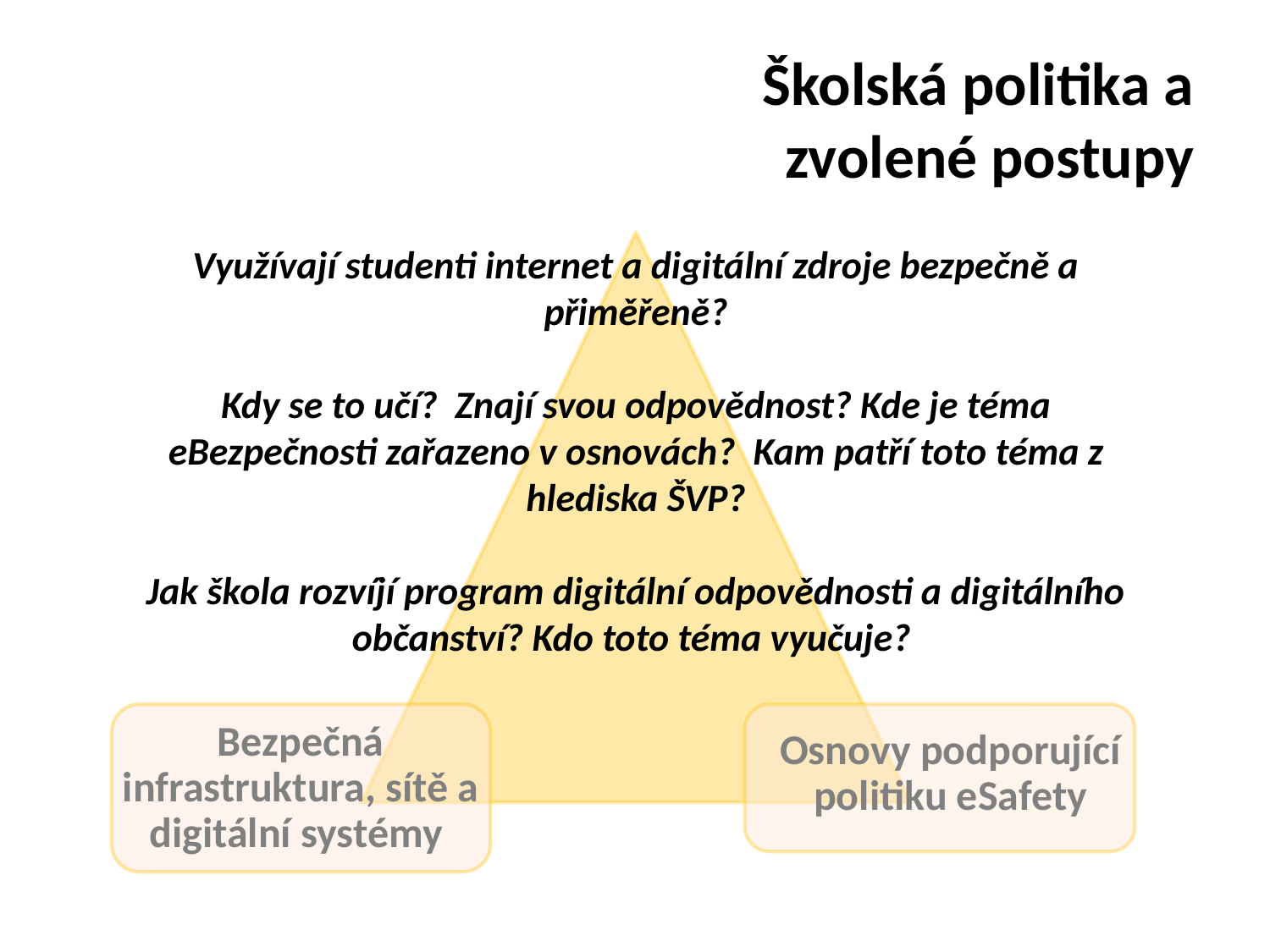

# Školská politika a zvolené postupy

Využívají studenti internet a digitální zdroje bezpečně a přiměřeně?

Kdy se to učí?  Znají svou odpovědnost? Kde je téma eBezpečnosti zařazeno v osnovách?  Kam patří toto téma z hlediska ŠVP?
Jak škola rozvíjí program digitální odpovědnosti a digitálního občanství? Kdo toto téma vyučuje?
Bezpečná infrastruktura, sítě a digitální systémy

Osnovy podporující politiku eSafety